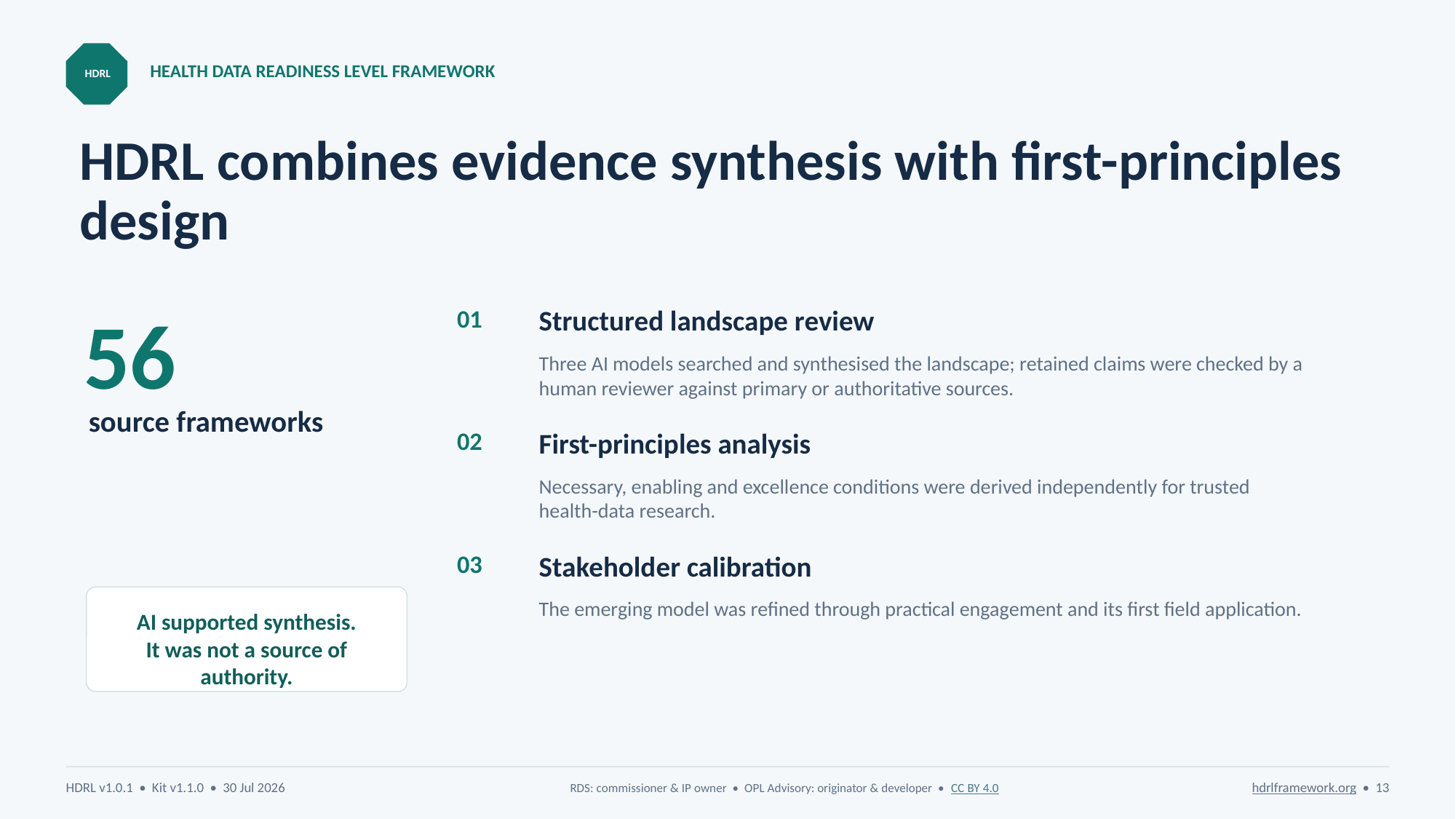

HEALTH DATA READINESS LEVEL FRAMEWORK
HDRL
# HDRL combines evidence synthesis with first-principles design
56
01
Structured landscape review
Three AI models searched and synthesised the landscape; retained claims were checked by a human reviewer against primary or authoritative sources.
source frameworks
02
First-principles analysis
Necessary, enabling and excellence conditions were derived independently for trusted health-data research.
03
Stakeholder calibration

The emerging model was refined through practical engagement and its first field application.
AI supported synthesis.
It was not a source of authority.

HDRL v1.0.1  •  Kit v1.1.0  •  30 Jul 2026
RDS: commissioner & IP owner  •  OPL Advisory: originator & developer  •  CC BY 4.0
hdrlframework.org  •  13